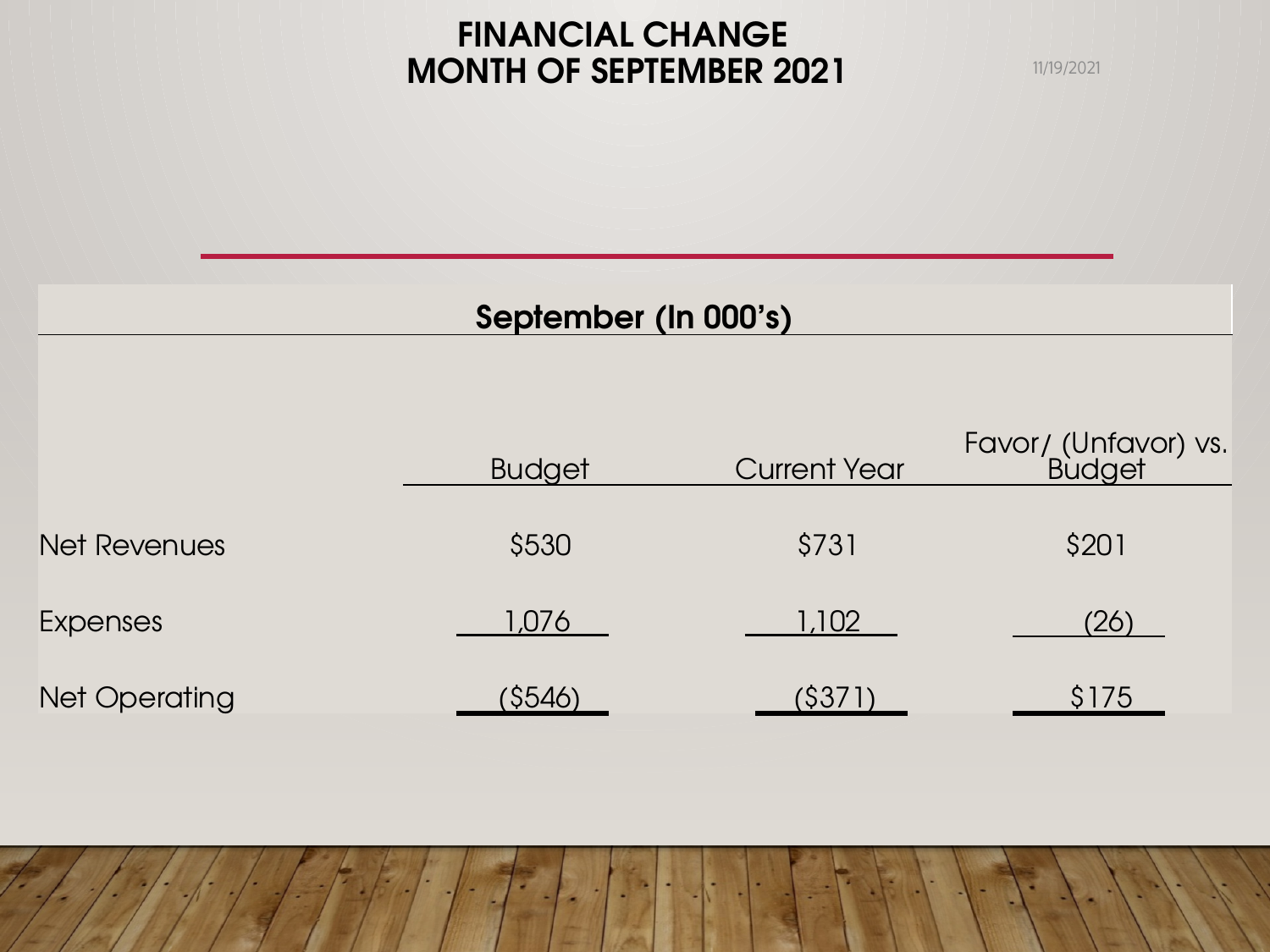

# Financial Change month of SEPTEMBER 2021
11/19/2021
| September (In 000’s) |  |  |  |
| --- | --- | --- | --- |
|  | Budget | Current Year | Favor/ (Unfavor) vs. Budget |
|  |  |  |  |
|  |  |  |  |
| Net Revenues | $530 | $731 | $201 |
| Expenses | 1,076 | 1,102 | (26) |
| Net Operating | ($546) | ($371) | $175 |